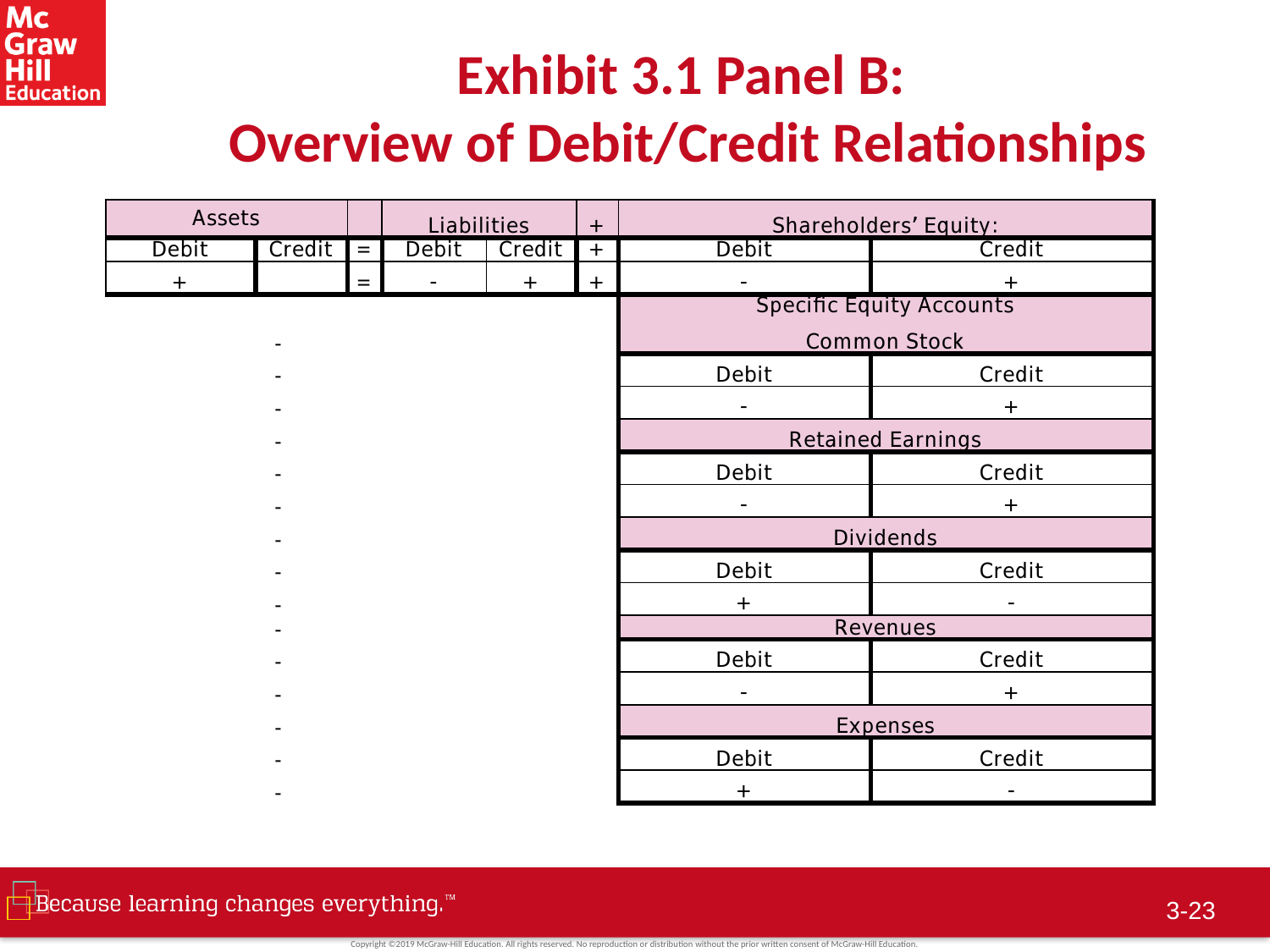

# Exhibit 3.1 Panel B: Overview of Debit/Credit Relationships

| Assets |  |  | Liabilities |  | + | Shareholders’ Equity: |  |
| --- | --- | --- | --- | --- | --- | --- | --- |
| Debit | Credit | = | Debit | Credit | + | Debit | Credit |
| + |  | = | - | + | + | - | + |
|  |  |  |  |  |  | Specific Equity Accounts Common Stock |  |
|  |  |  |  |  |  | Debit | Credit |
|  |  |  |  |  |  | - | + |
|  |  |  |  |  |  | Retained Earnings |  |
|  |  |  |  |  |  | Debit | Credit |
|  |  |  |  |  |  | - | + |
|  |  |  |  |  |  | Dividends |  |
|  |  |  |  |  |  | Debit | Credit |
|  |  |  |  |  |  | + | - |
|  |  |  |  |  |  | Revenues |  |
|  |  |  |  |  |  | Debit | Credit |
|  |  |  |  |  |  | - | + |
|  |  |  |  |  |  | Expenses |  |
|  |  |  |  |  |  | Debit | Credit |
|  |  |  |  |  |  | + | - |

3-23